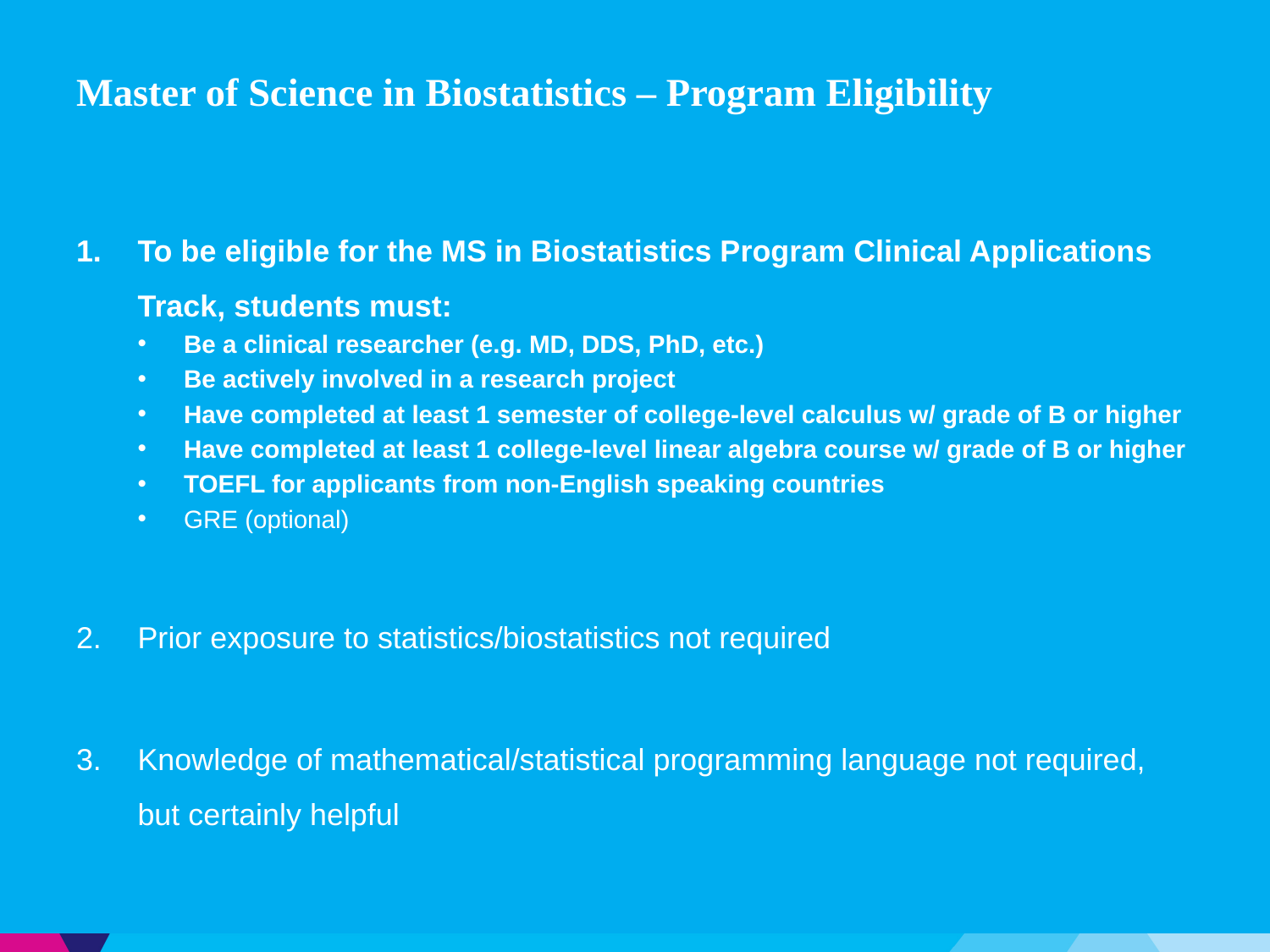

# Master of Science in Biostatistics – Program Eligibility
To be eligible for the MS in Biostatistics Program Clinical Applications Track, students must:
Be a clinical researcher (e.g. MD, DDS, PhD, etc.)
Be actively involved in a research project
Have completed at least 1 semester of college-level calculus w/ grade of B or higher
Have completed at least 1 college-level linear algebra course w/ grade of B or higher
TOEFL for applicants from non-English speaking countries
GRE (optional)

Prior exposure to statistics/biostatistics not required

Knowledge of mathematical/statistical programming language not required, but certainly helpful